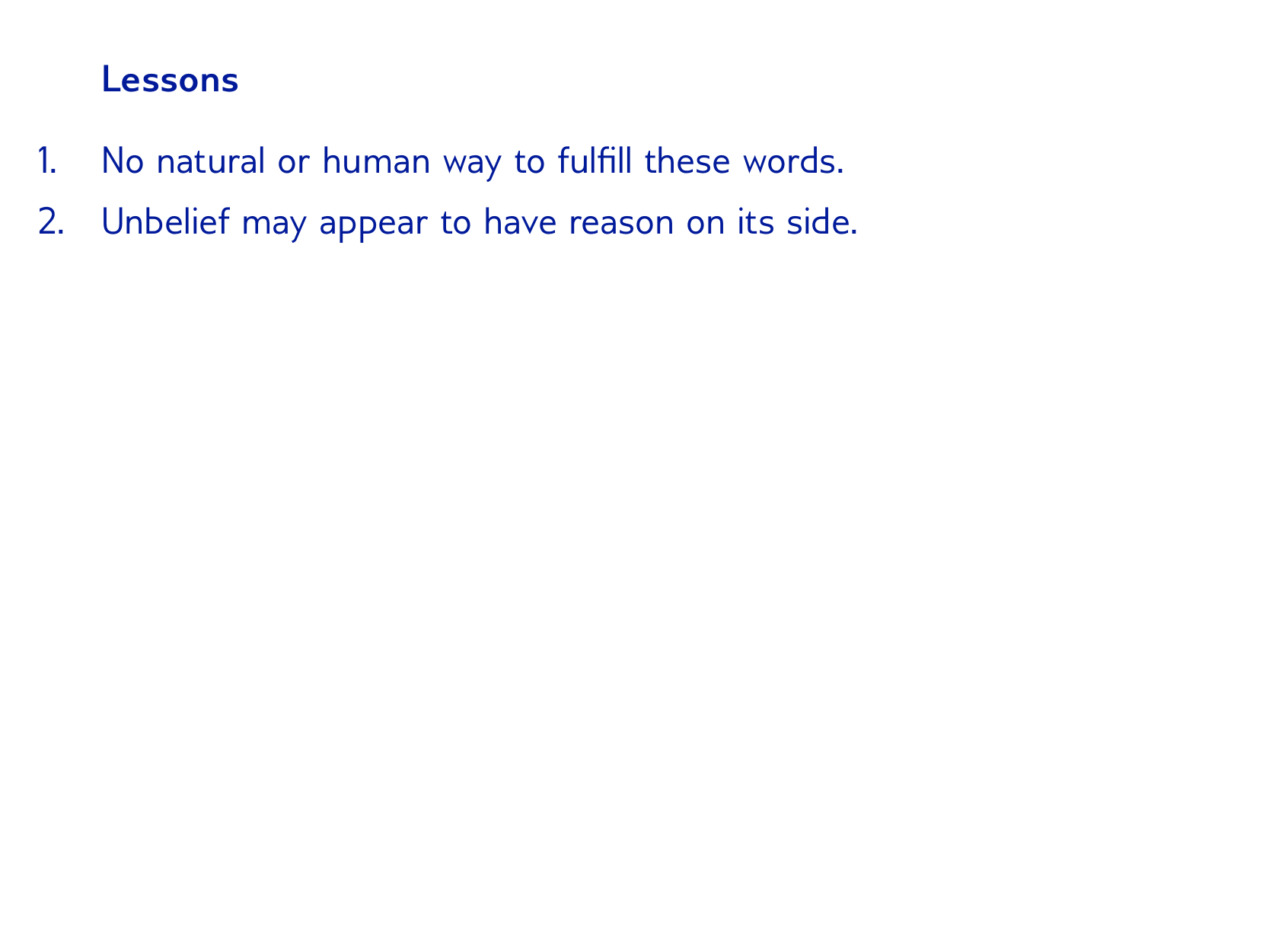

# Lessons
1.	No natural or human way to fulfill these words.
2.	Unbelief may appear to have reason on its side.